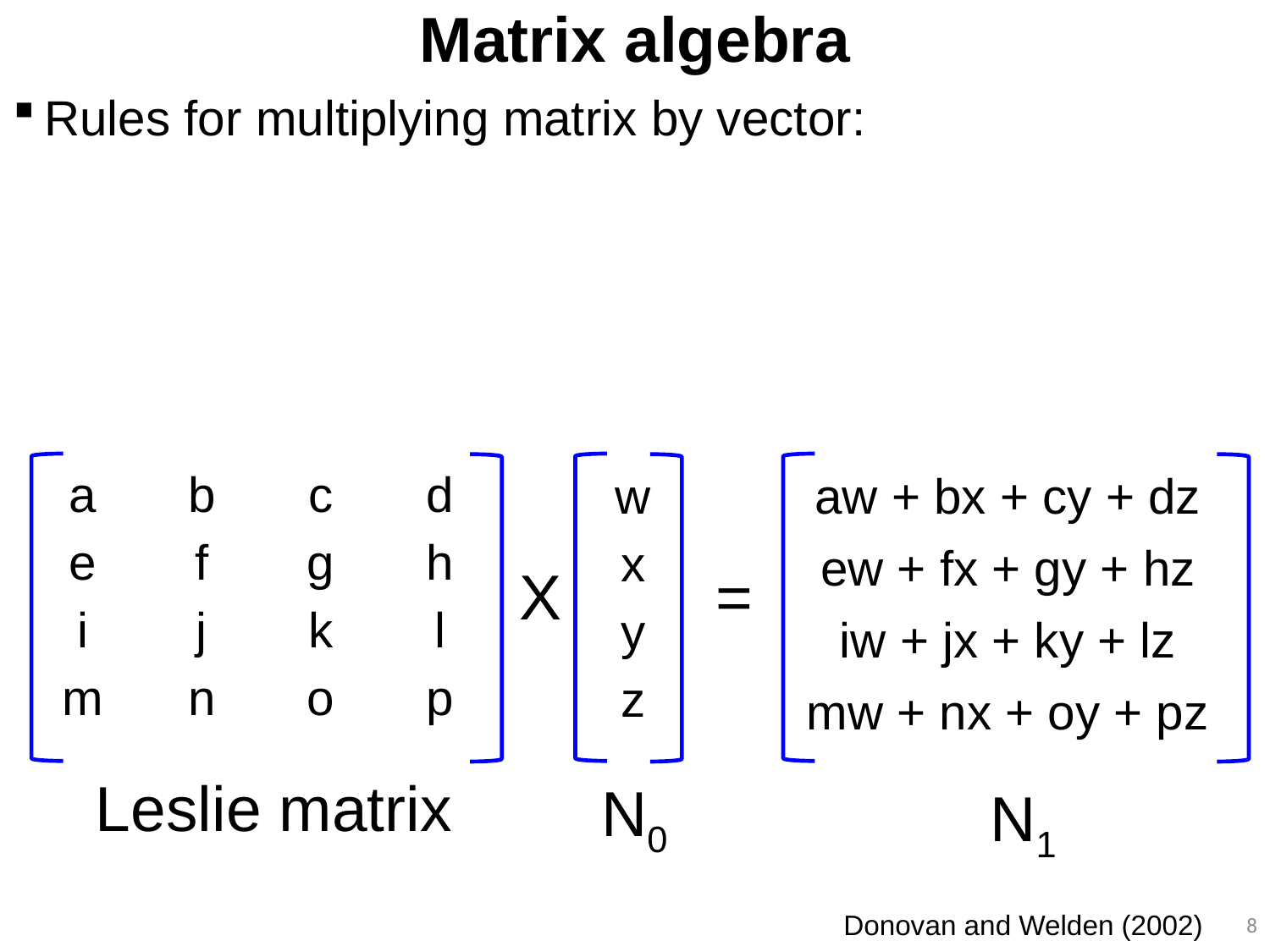

# Matrix algebra
Rules for multiplying matrix by vector:

| a | b | c | d |
| --- | --- | --- | --- |
| e | f | g | h |
| i | j | k | l |
| m | n | o | p |
| w |
| --- |
| x |
| y |
| z |
| aw + bx + cy + dz |
| --- |
| ew + fx + gy + hz |
| iw + jx + ky + lz |
| mw + nx + oy + pz |
X
=
Leslie matrix
N0
N1
8
Donovan and Welden (2002)